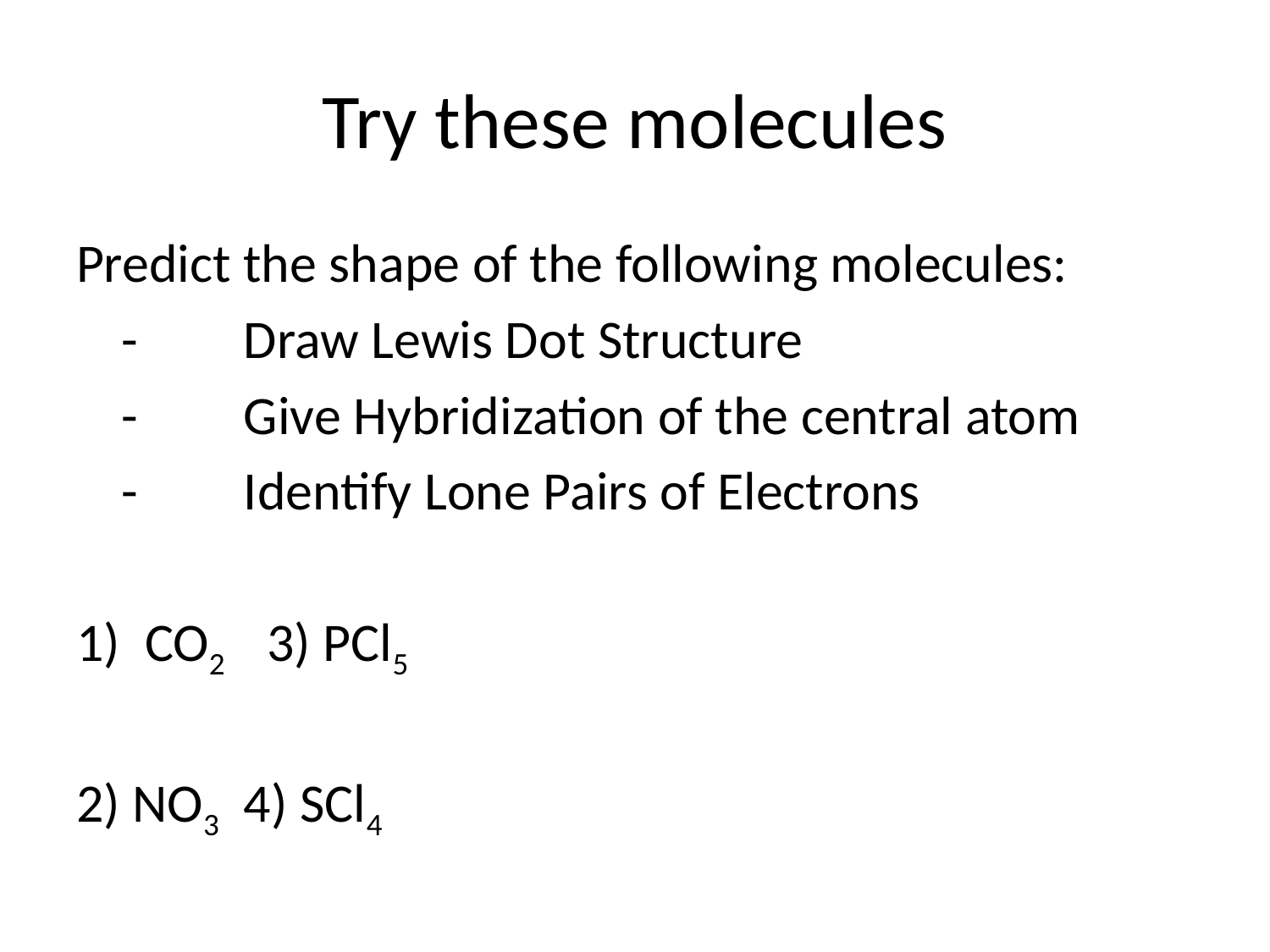

# Try these molecules
Predict the shape of the following molecules:
	-	Draw Lewis Dot Structure
	-	Give Hybridization of the central atom
	-	Identify Lone Pairs of Electrons

CO2				3) PCl5

2) NO3				4) SCl4